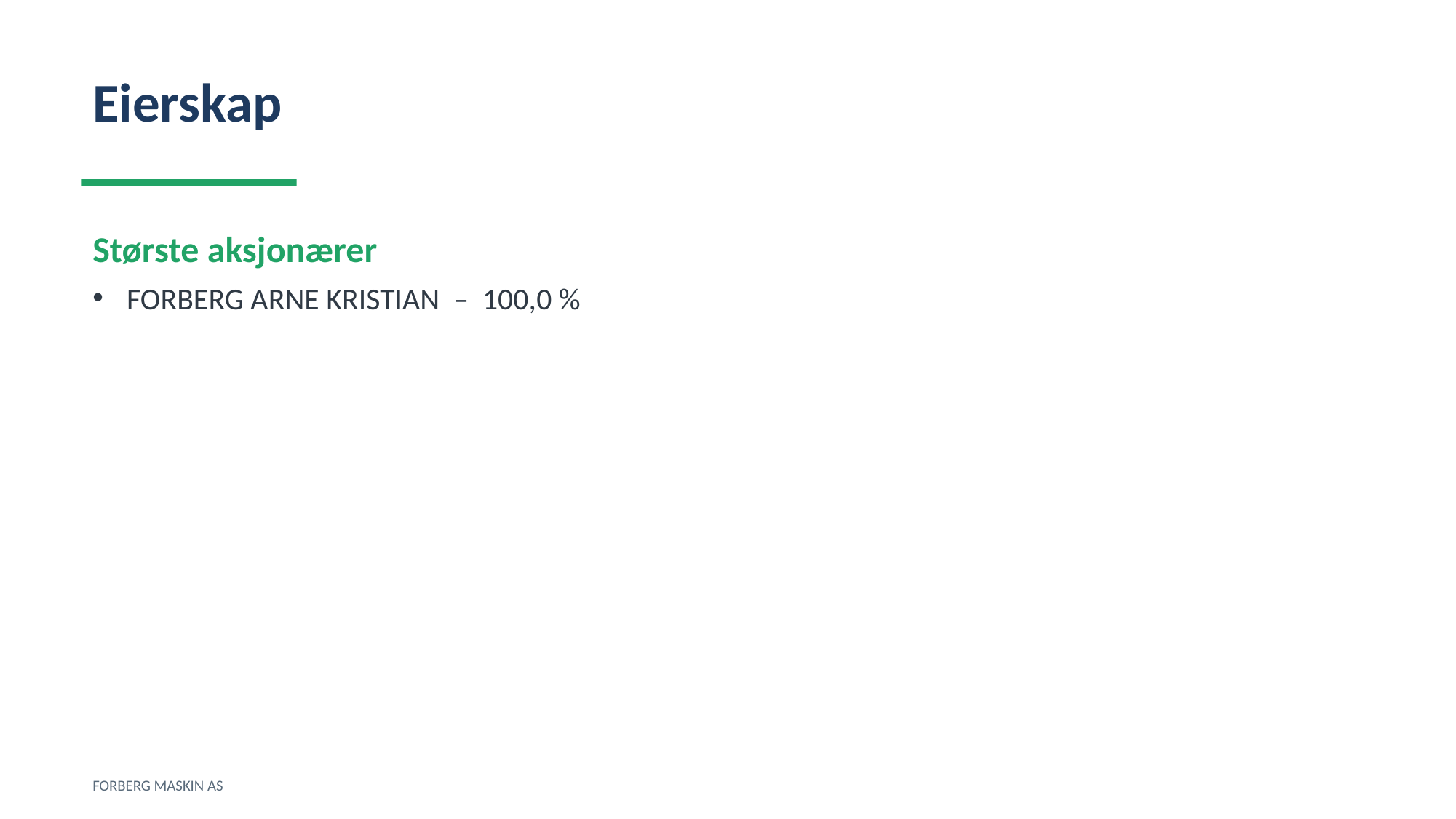

Eierskap

Største aksjonærer
FORBERG ARNE KRISTIAN  –  100,0 %
FORBERG MASKIN AS